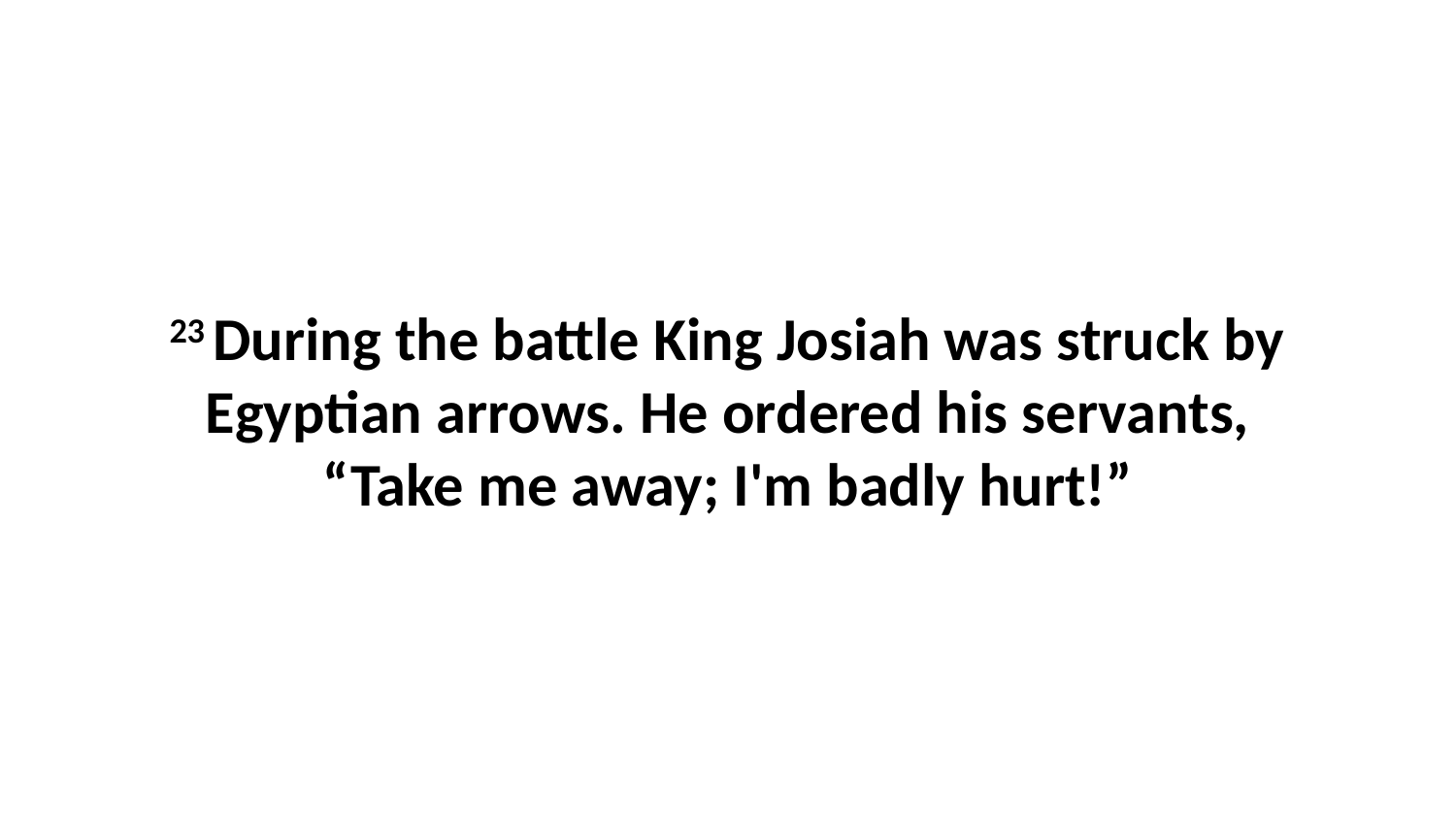

23 During the battle King Josiah was struck by Egyptian arrows. He ordered his servants, “Take me away; I'm badly hurt!”